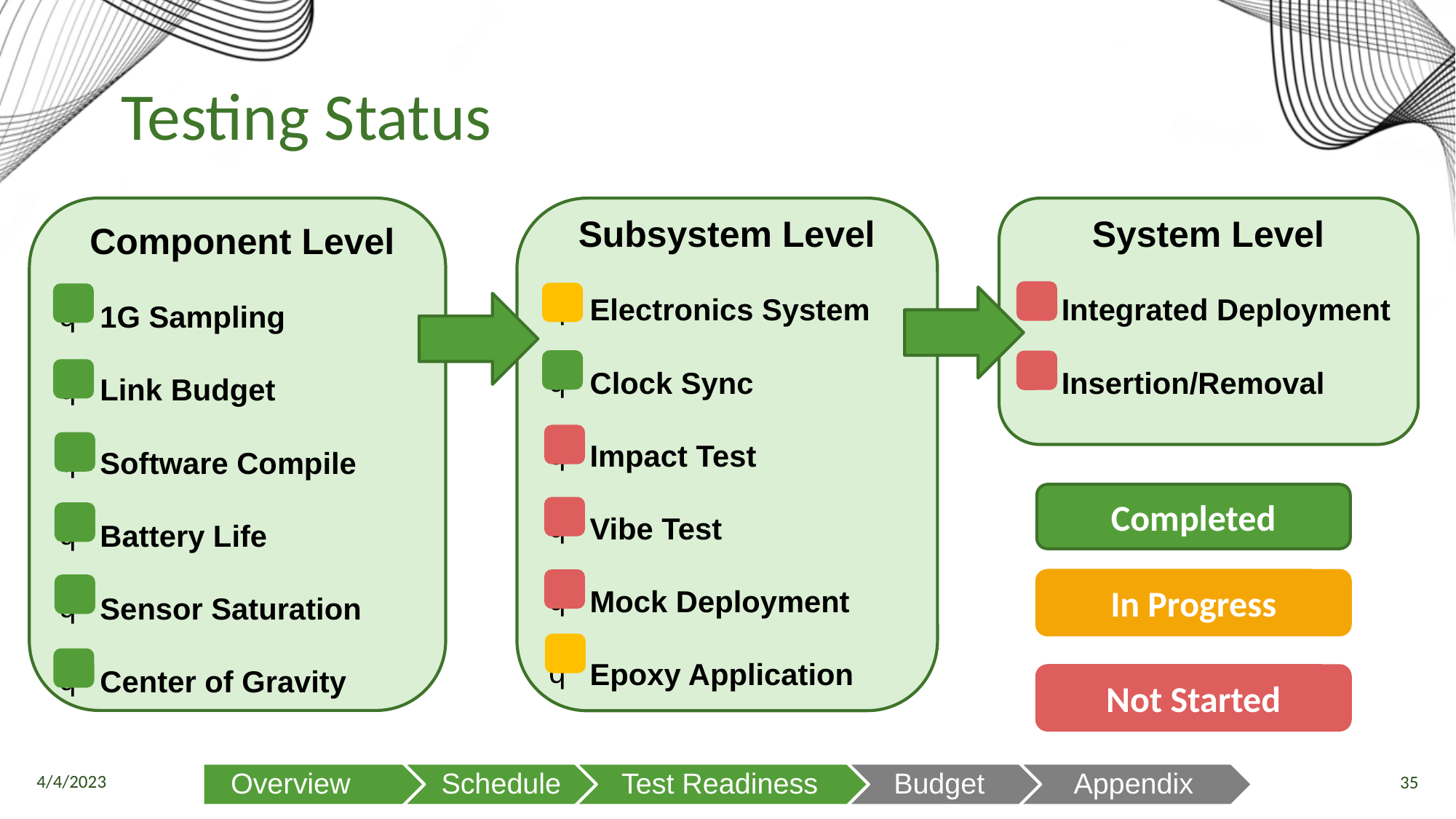

# Testing Status
   Component Level
1G Sampling
Link Budget
Software Compile
Battery Life
Sensor Saturation
Center of Gravity

Subsystem Level
Electronics System
Clock Sync
Impact Test
Vibe Test
Mock Deployment
Epoxy Application
System Level
Integrated Deployment
Insertion/Removal

Completed

In Progress

Not Started
4/4/2023
35
  Overview
 Schedule
  Test Readiness
  Budget
   Appendix